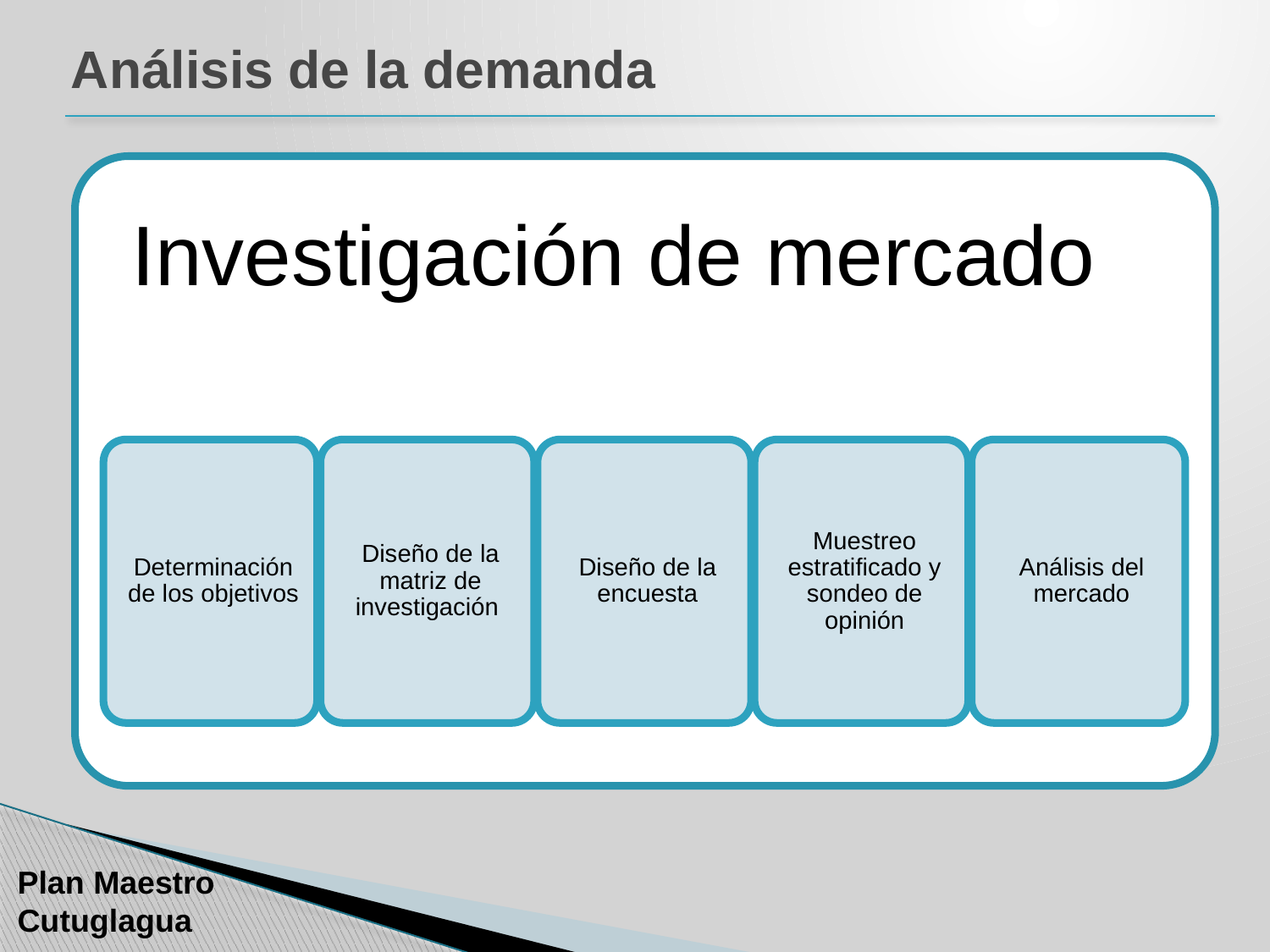

Análisis de la demanda
Investigación de mercado
Determinación de los objetivos
Diseño de la matriz de investigación
Diseño de la encuesta
Muestreo estratificado y sondeo de opinión
Análisis del mercado